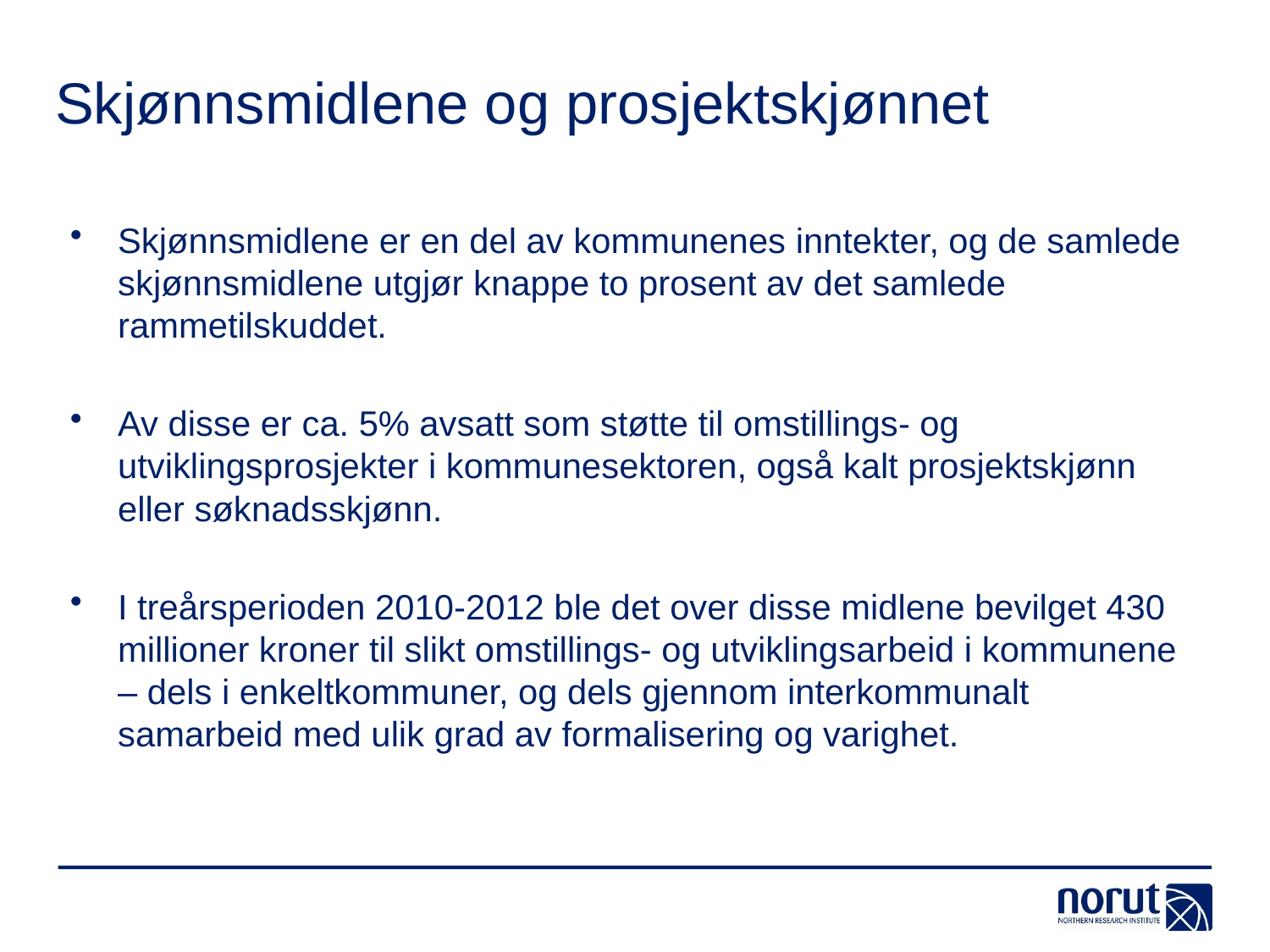

# Skjønnsmidlene og prosjektskjønnet
Skjønnsmidlene er en del av kommunenes inntekter, og de samlede skjønnsmidlene utgjør knappe to prosent av det samlede rammetilskuddet.

Av disse er ca. 5% avsatt som støtte til omstillings- og utviklingsprosjekter i kommunesektoren, også kalt prosjektskjønn eller søknadsskjønn.

I treårsperioden 2010-2012 ble det over disse midlene bevilget 430 millioner kroner til slikt omstillings- og utviklingsarbeid i kommunene – dels i enkeltkommuner, og dels gjennom interkommunalt samarbeid med ulik grad av formalisering og varighet.